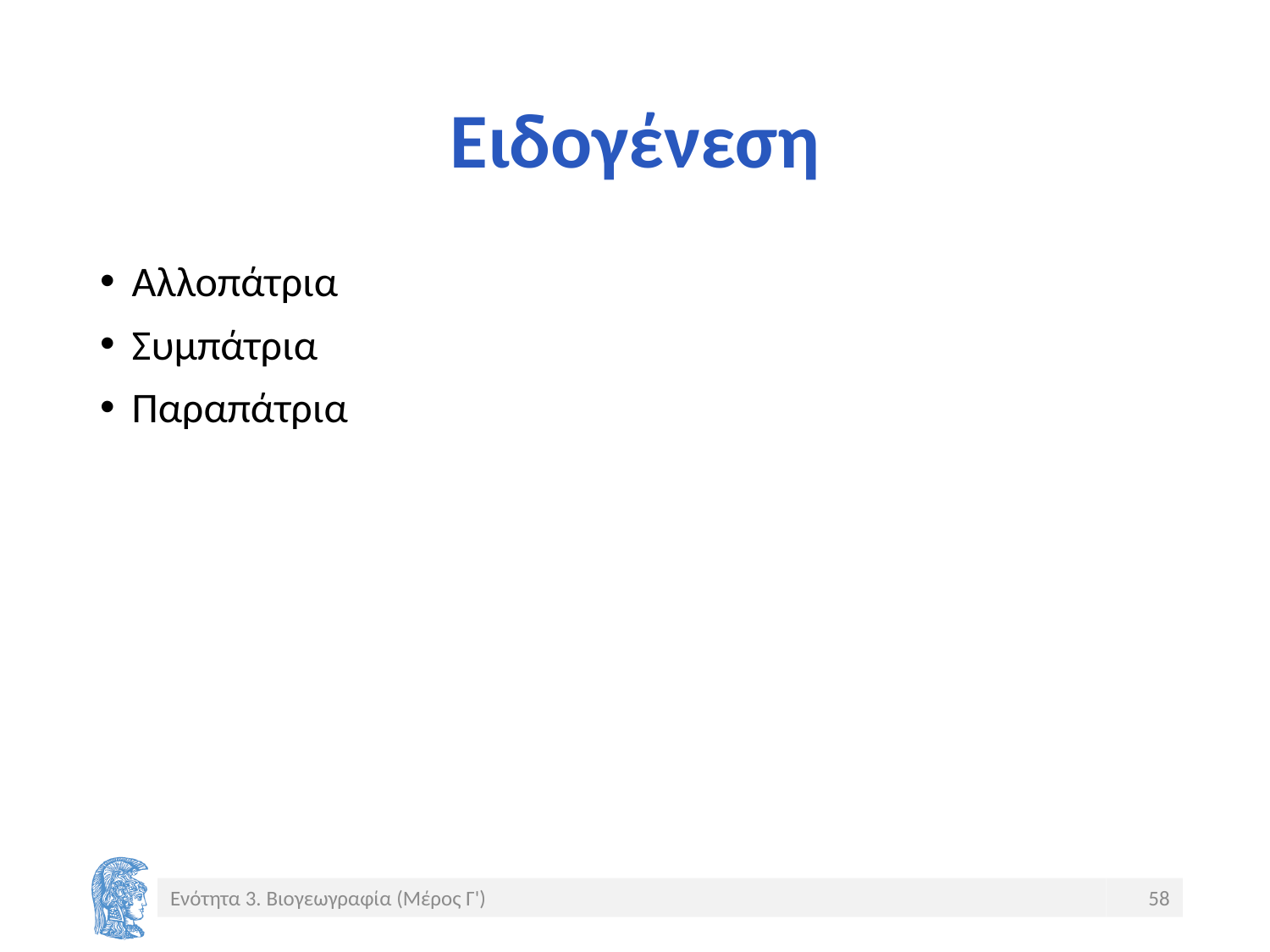

# Ειδογένεση
Αλλοπάτρια
Συμπάτρια
Παραπάτρια

Ενότητα 3. Βιογεωγραφία (Μέρος Γ')
58